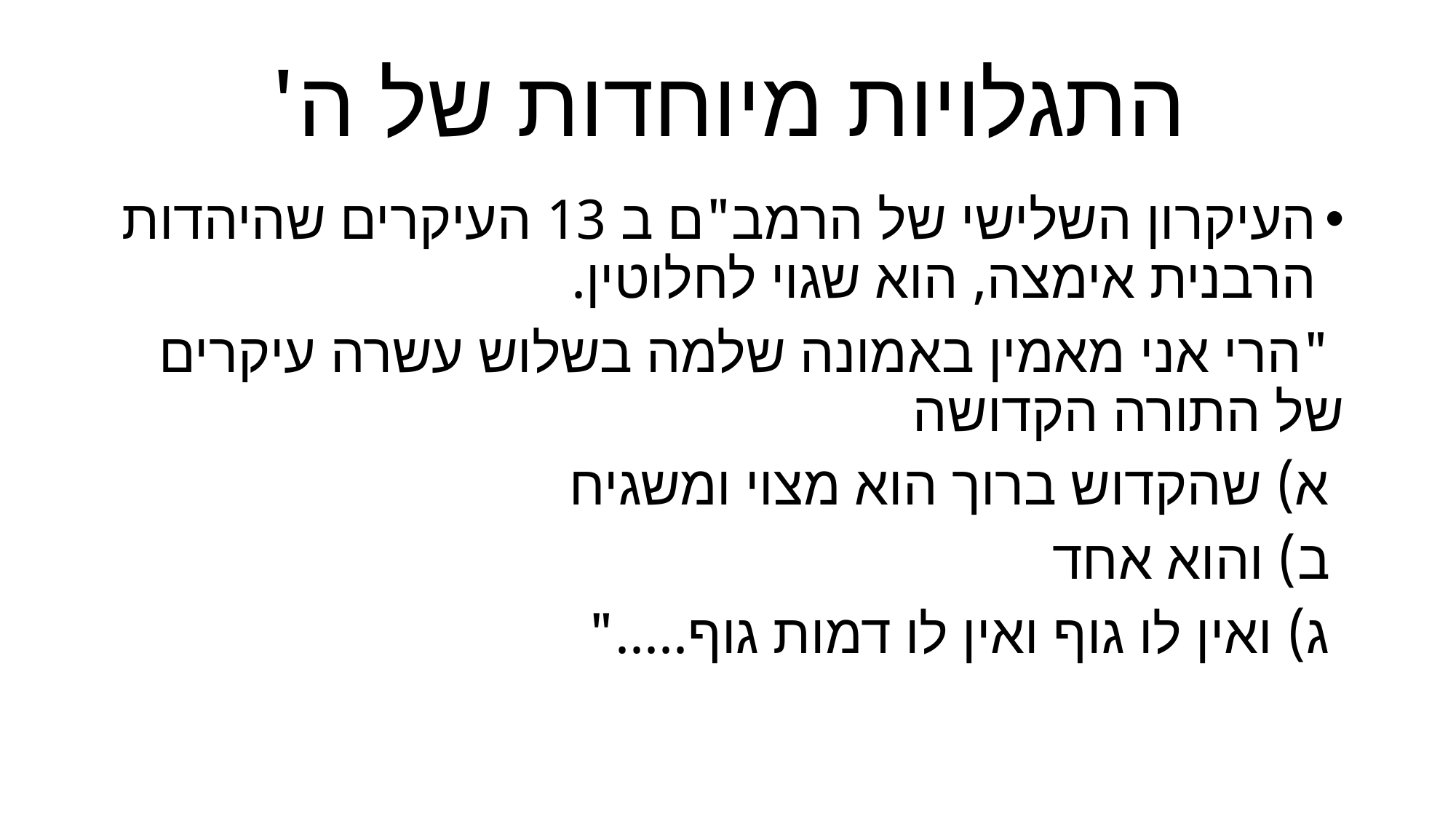

# התגלויות מיוחדות של ה'
העיקרון השלישי של הרמב"ם ב 13 העיקרים שהיהדות הרבנית אימצה, הוא שגוי לחלוטין.
 "הרי אני מאמין באמונה שלמה בשלוש עשרה עיקרים של התורה הקדושה
 א) שהקדוש ברוך הוא מצוי ומשגיח
 ב) והוא אחד
 ג) ואין לו גוף ואין לו דמות גוף....."